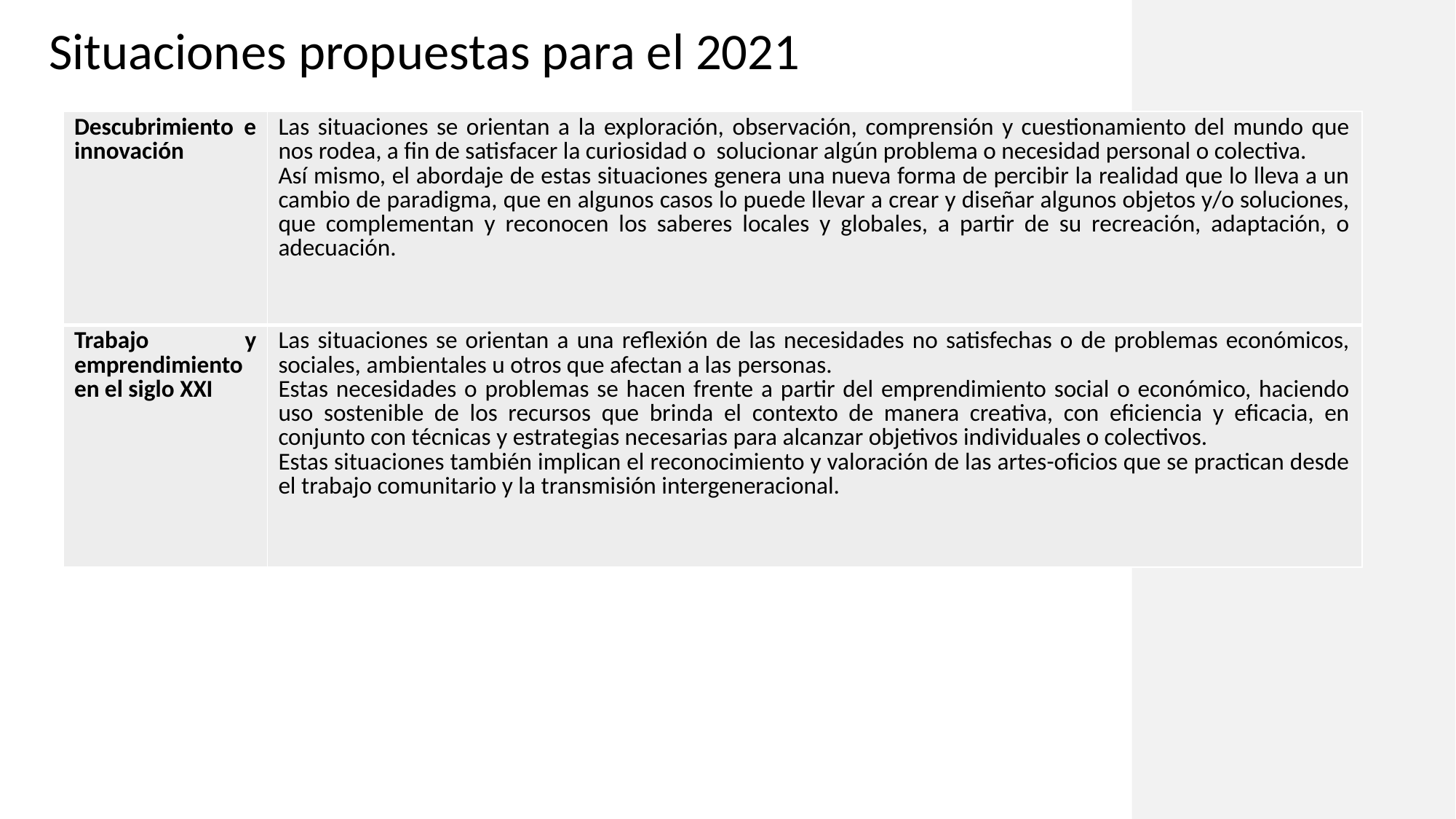

Situaciones propuestas para el 2021
#
| Descubrimiento e innovación | Las situaciones se orientan a la exploración, observación, comprensión y cuestionamiento del mundo que nos rodea, a fin de satisfacer la curiosidad o solucionar algún problema o necesidad personal o colectiva. Así mismo, el abordaje de estas situaciones genera una nueva forma de percibir la realidad que lo lleva a un cambio de paradigma, que en algunos casos lo puede llevar a crear y diseñar algunos objetos y/o soluciones, que complementan y reconocen los saberes locales y globales, a partir de su recreación, adaptación, o adecuación. |
| --- | --- |
| Trabajo y emprendimiento en el siglo XXI | Las situaciones se orientan a una reflexión de las necesidades no satisfechas o de problemas económicos, sociales, ambientales u otros que afectan a las personas. Estas necesidades o problemas se hacen frente a partir del emprendimiento social o económico, haciendo uso sostenible de los recursos que brinda el contexto de manera creativa, con eficiencia y eficacia, en conjunto con técnicas y estrategias necesarias para alcanzar objetivos individuales o colectivos. Estas situaciones también implican el reconocimiento y valoración de las artes-oficios que se practican desde el trabajo comunitario y la transmisión intergeneracional. |